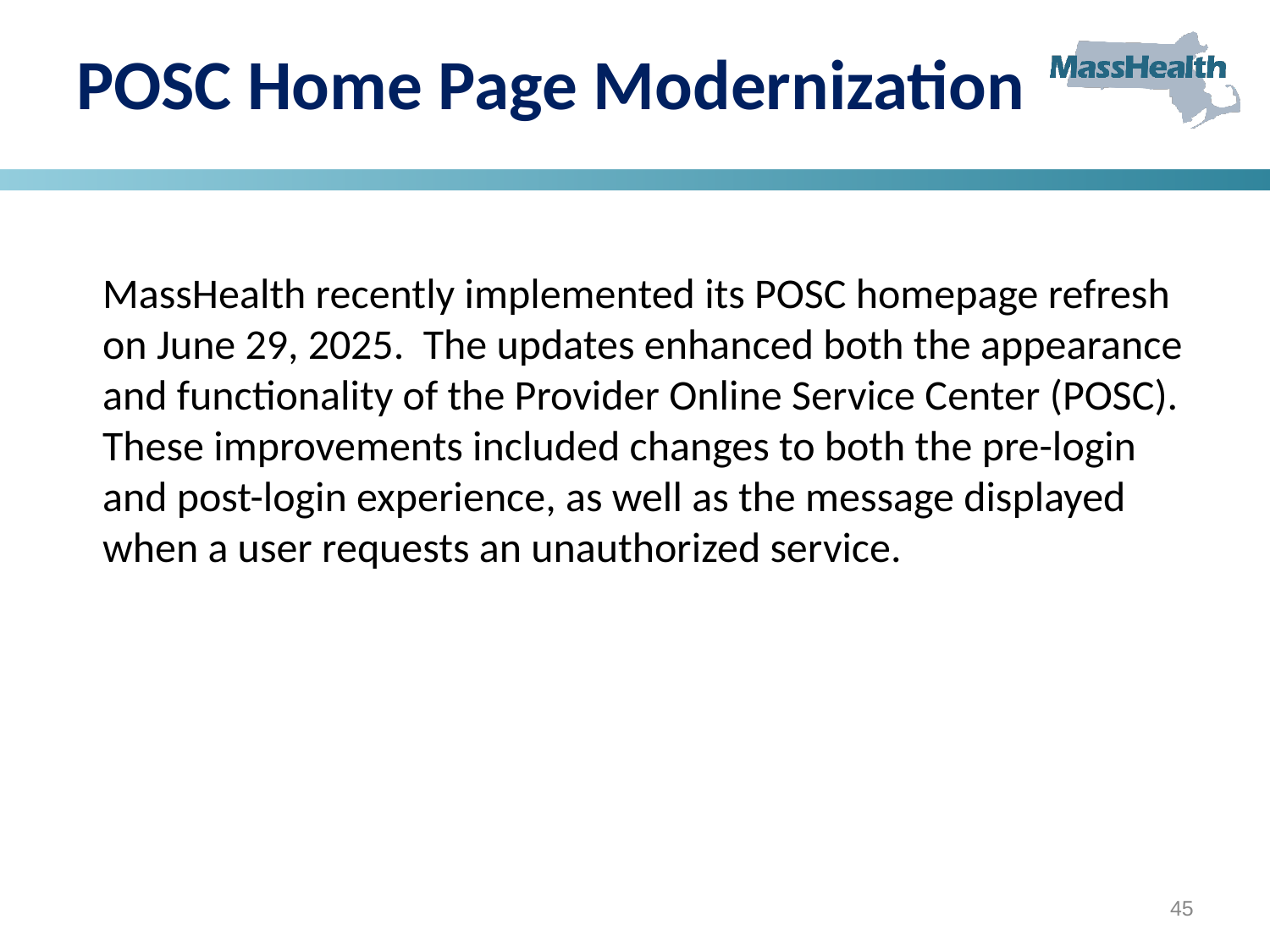

# POSC Home Page Modernization
MassHealth recently implemented its POSC homepage refresh on June 29, 2025.  The updates enhanced both the appearance and functionality of the Provider Online Service Center (POSC). These improvements included changes to both the pre-login and post-login experience, as well as the message displayed when a user requests an unauthorized service.

45